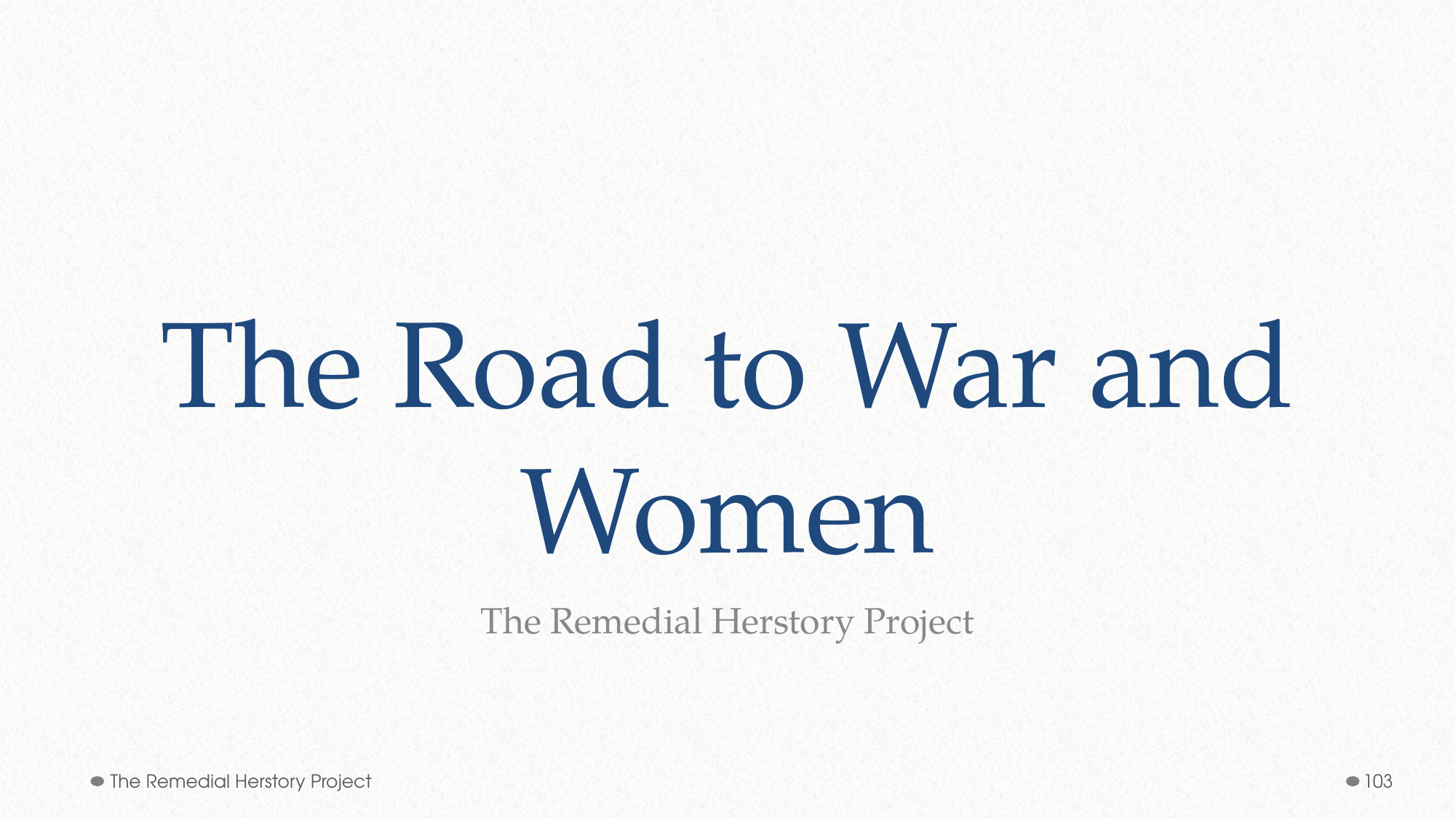

# The Road to War and Women
The Remedial Herstory Project
The Remedial Herstory Project
103